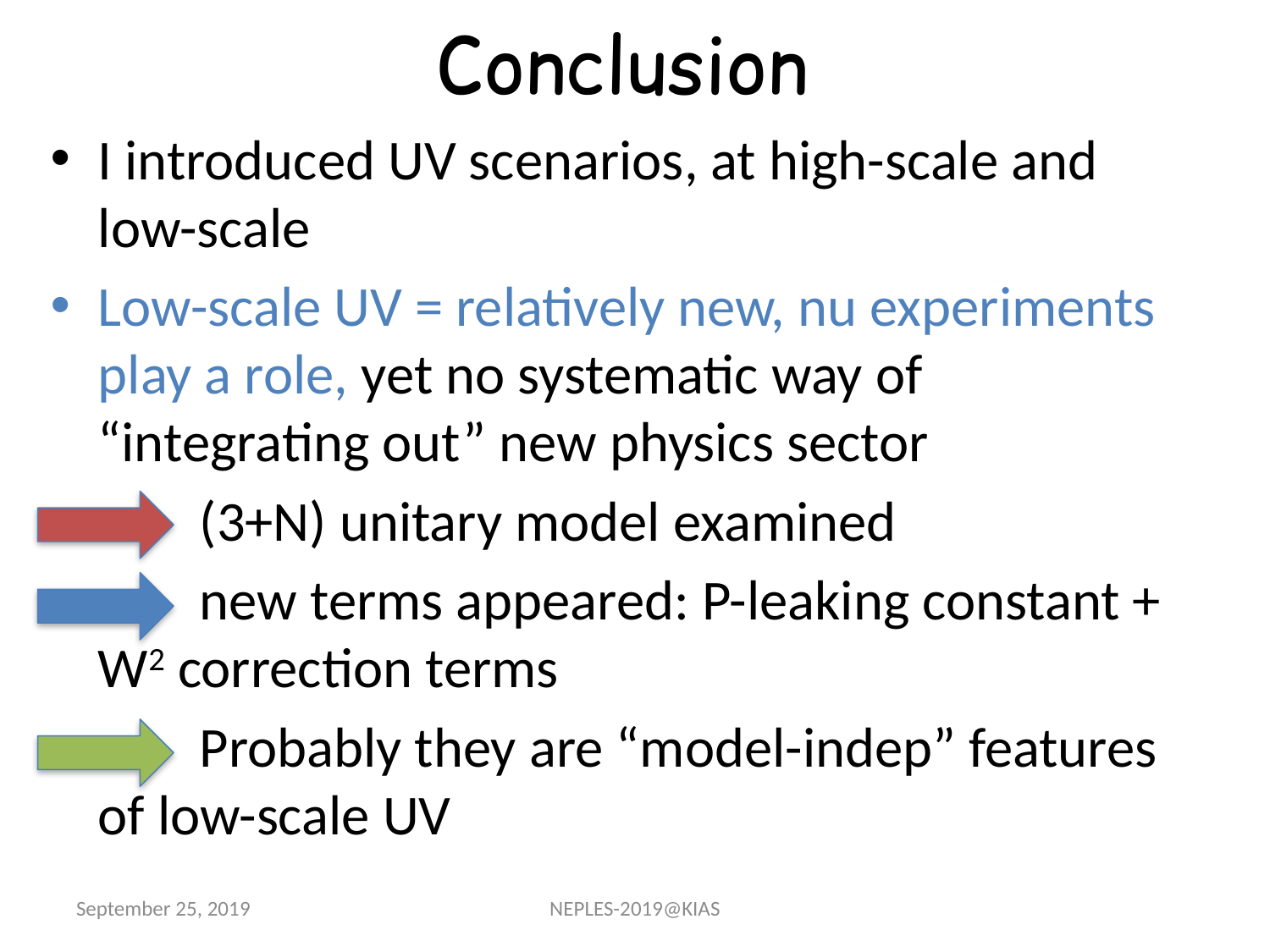

# Conclusion
I introduced UV scenarios, at high-scale and low-scale
Low-scale UV = relatively new, nu experiments play a role, yet no systematic way of “integrating out” new physics sector
        (3+N) unitary model examined
        new terms appeared: P-leaking constant + W2 correction terms
        Probably they are “model-indep” features of low-scale UV

September 25, 2019
NEPLES-2019@KIAS